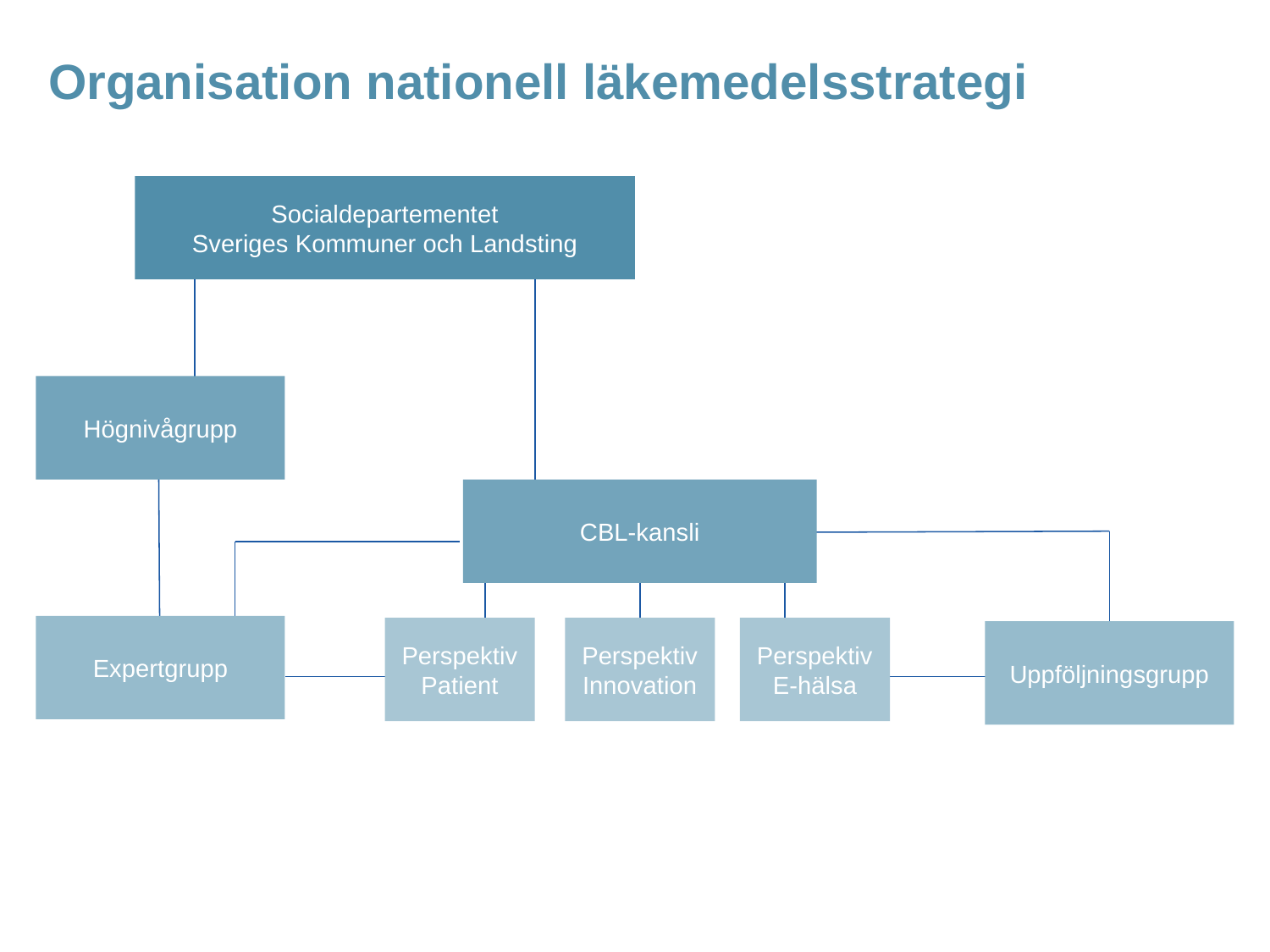

Organisation nationell läkemedelsstrategi
Socialdepartementet
Sveriges Kommuner och Landsting
Högnivågrupp
CBL-kansli
Expertgrupp
Perspektiv
Patient
Perspektiv
Innovation
Perspektiv
E-hälsa
Uppföljningsgrupp